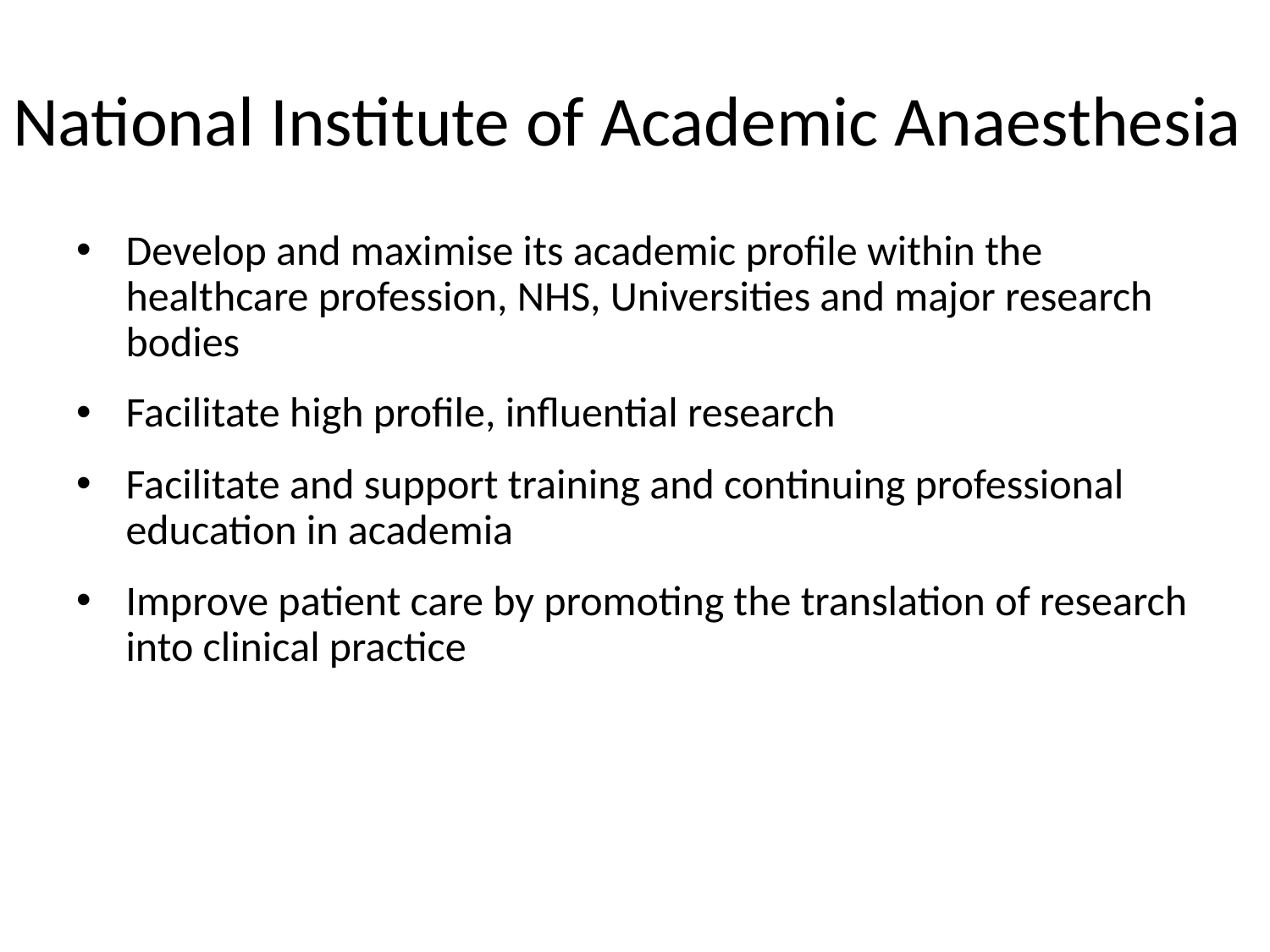

# National Institute of Academic Anaesthesia
Develop and maximise its academic profile within the healthcare profession, NHS, Universities and major research bodies
Facilitate high profile, influential research
Facilitate and support training and continuing professional education in academia
Improve patient care by promoting the translation of research into clinical practice